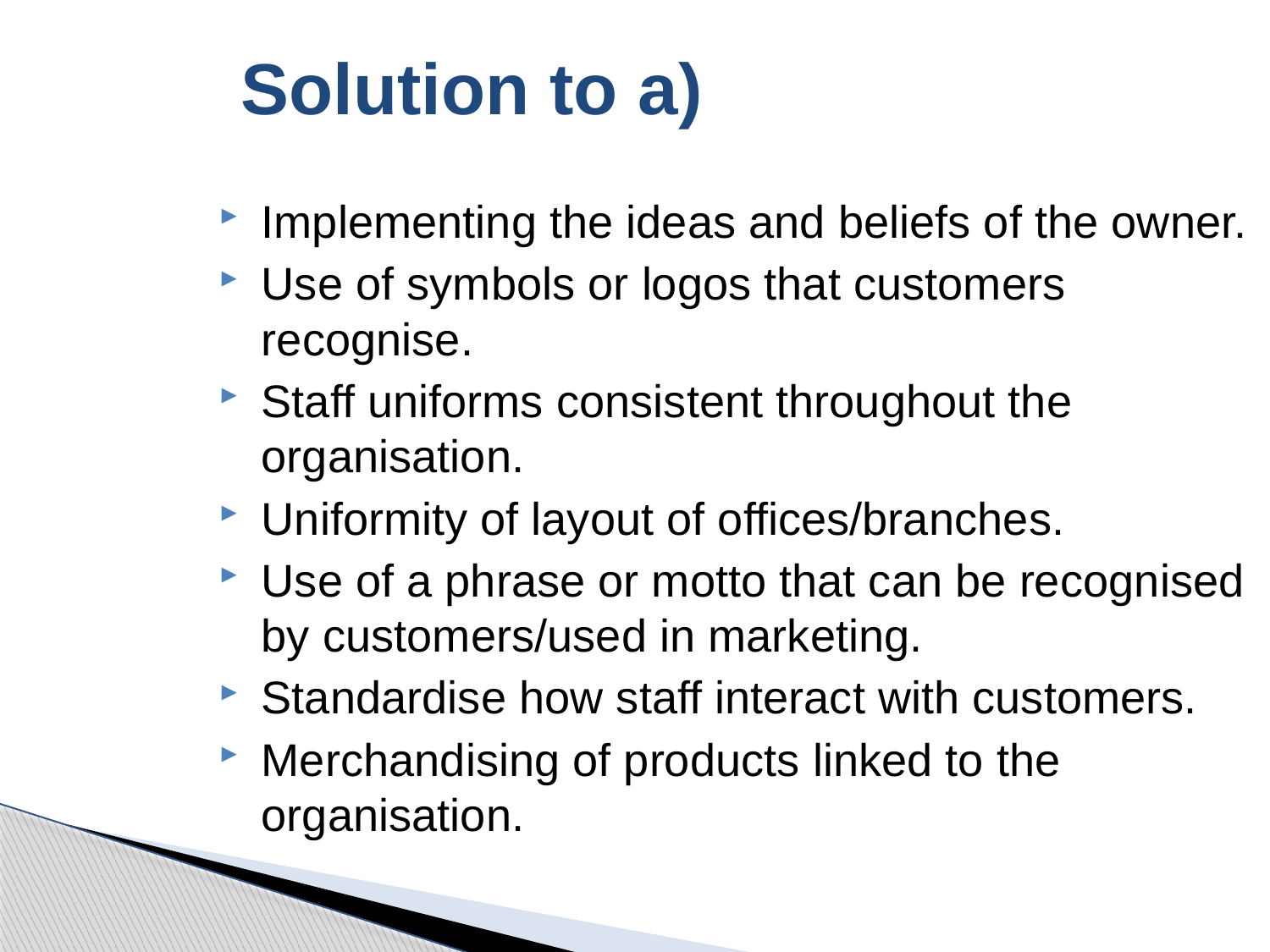

Solution to a)
Implementing the ideas and beliefs of the owner.
Use of symbols or logos that customers recognise.
Staff uniforms consistent throughout the organisation.
Uniformity of layout of offices/branches.
Use of a phrase or motto that can be recognised by customers/used in marketing.
Standardise how staff interact with customers.
Merchandising of products linked to the organisation.